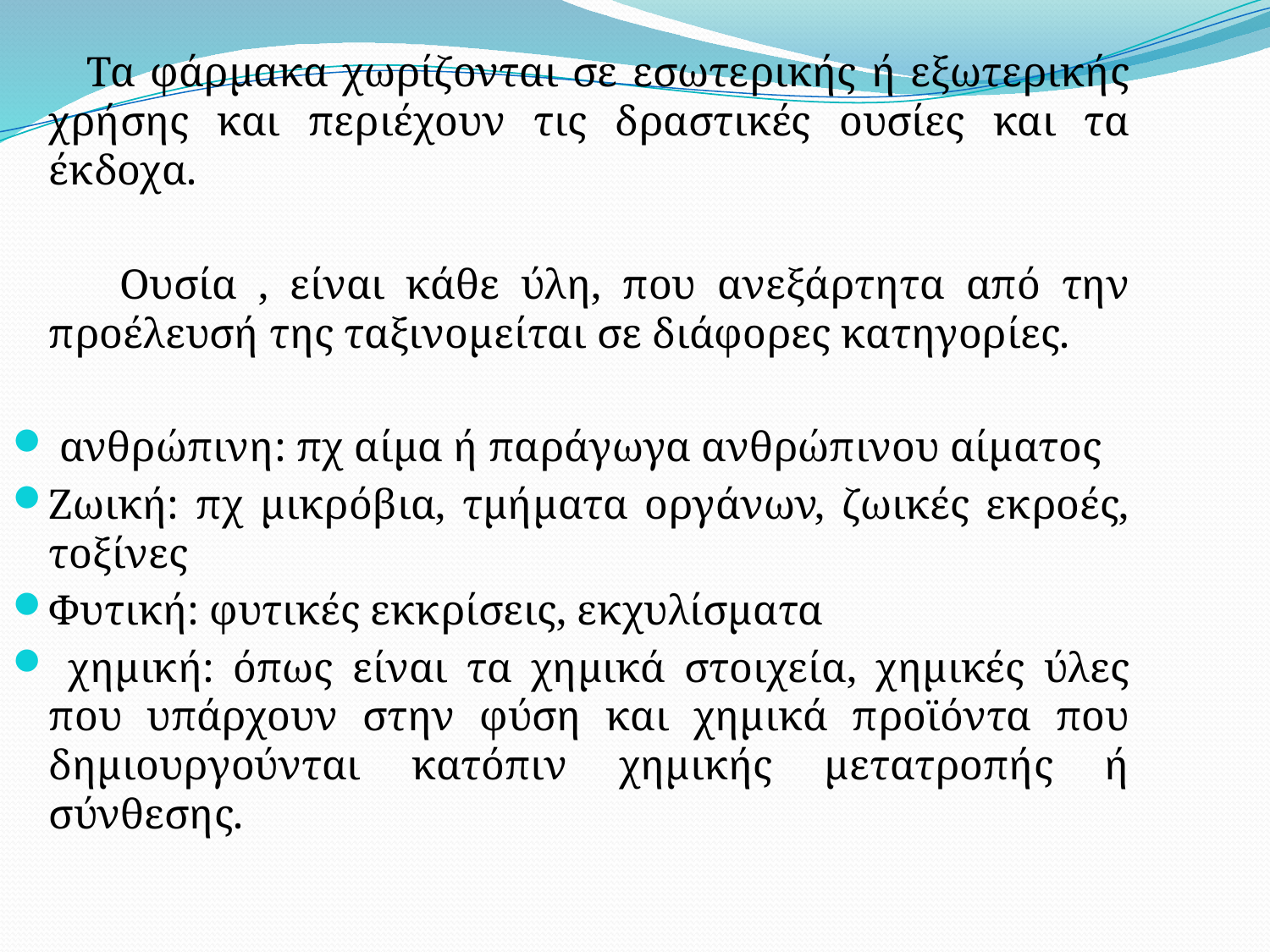

Τα φάρμακα χωρίζονται σε εσωτερικής ή εξωτερικής χρήσης και περιέχουν τις δραστικές ουσίες και τα έκδοχα.

     Ουσία , είναι κάθε ύλη, που ανεξάρτητα από την προέλευσή της ταξινομείται σε διάφορες κατηγορίες.

 ανθρώπινη: πχ αίμα ή παράγωγα ανθρώπινου αίματος
Ζωική: πχ μικρόβια, τμήματα οργάνων, ζωικές εκροές, τοξίνες
Φυτική: φυτικές εκκρίσεις, εκχυλίσματα
 χημική: όπως είναι τα χημικά στοιχεία, χημικές ύλες που υπάρχουν στην φύση και χημικά προϊόντα που δημιουργούνται κατόπιν χημικής μετατροπής ή σύνθεσης.